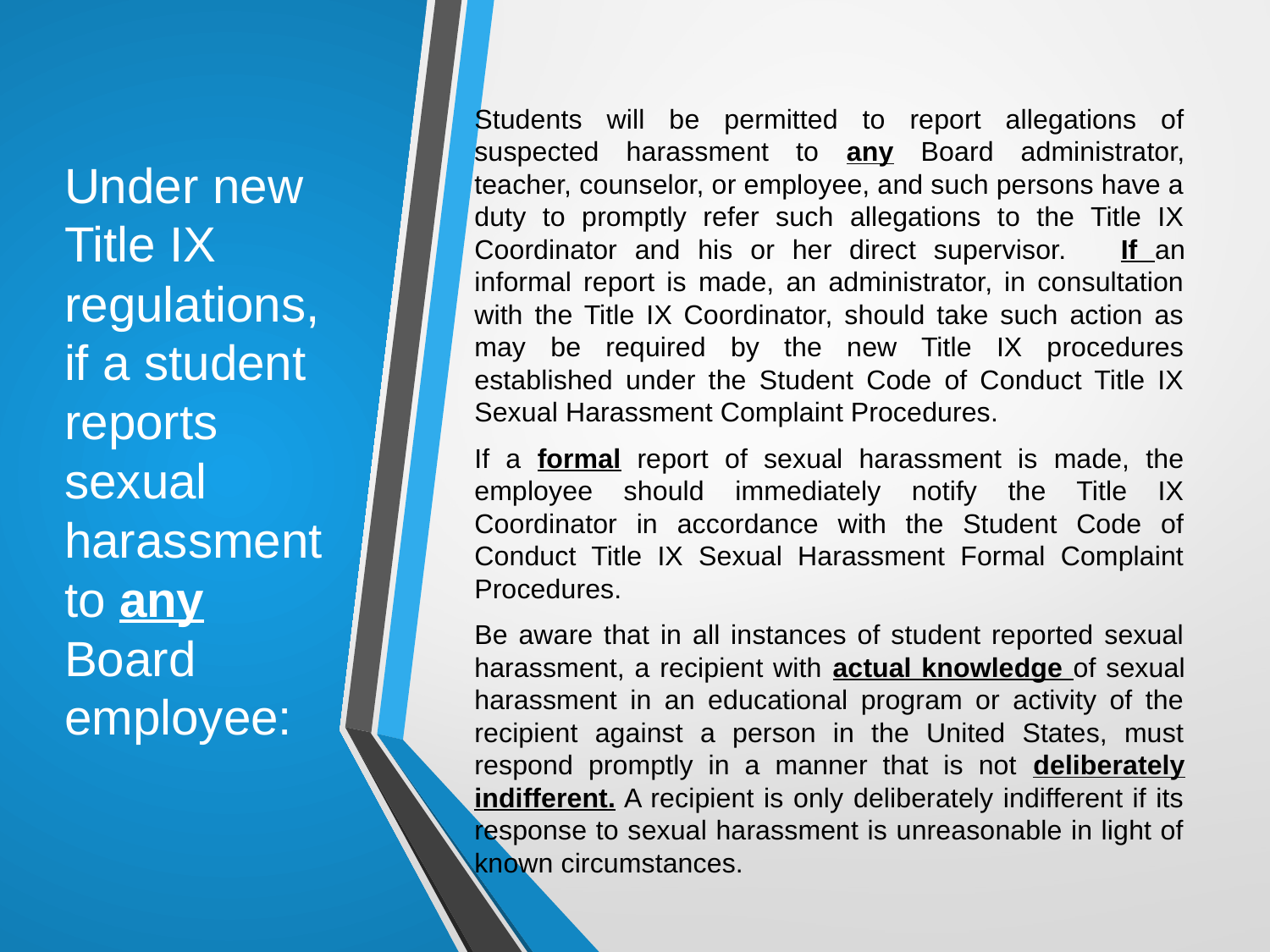

Students will be permitted to report allegations of suspected harassment to any Board administrator, teacher, counselor, or employee, and such persons have a duty to promptly refer such allegations to the Title IX Coordinator and his or her direct supervisor.   If an informal report is made, an administrator, in consultation with the Title IX Coordinator, should take such action as may be required by the new Title IX procedures established under the Student Code of Conduct Title IX Sexual Harassment Complaint Procedures.
If a formal report of sexual harassment is made, the employee should immediately notify the Title IX Coordinator in accordance with the Student Code of Conduct Title IX Sexual Harassment Formal Complaint Procedures.
Be aware that in all instances of student reported sexual harassment, a recipient with actual knowledge of sexual harassment in an educational program or activity of the recipient against a person in the United States, must respond promptly in a manner that is not deliberately indifferent. A recipient is only deliberately indifferent if its response to sexual harassment is unreasonable in light of known circumstances.

# Under new Title IX regulations, if a student reports sexual harassment to any Board employee: